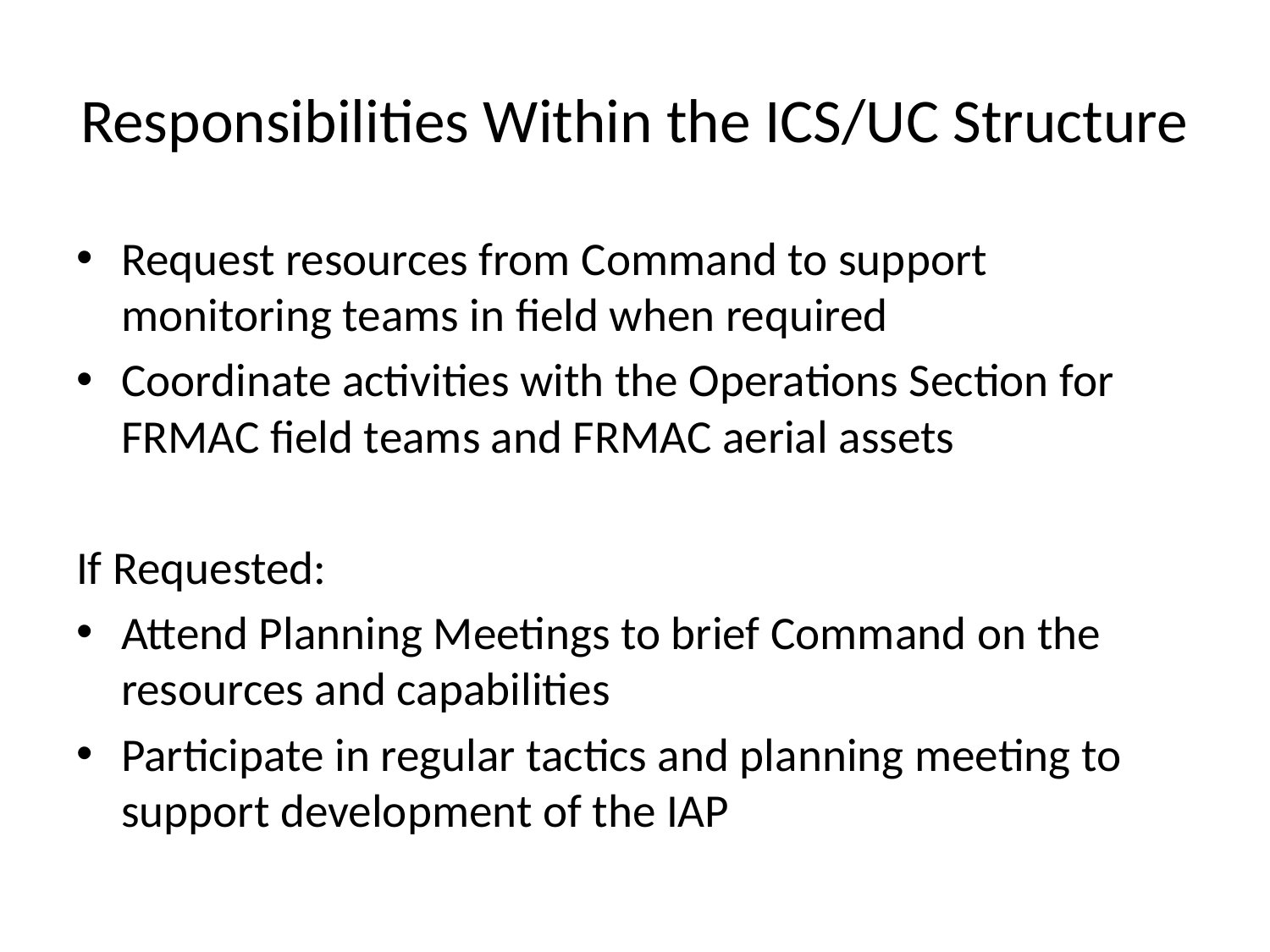

# Responsibilities Within the ICS/UC Structure
Request resources from Command to support monitoring teams in field when required
Coordinate activities with the Operations Section for FRMAC field teams and FRMAC aerial assets

If Requested:
Attend Planning Meetings to brief Command on the resources and capabilities
Participate in regular tactics and planning meeting to support development of the IAP